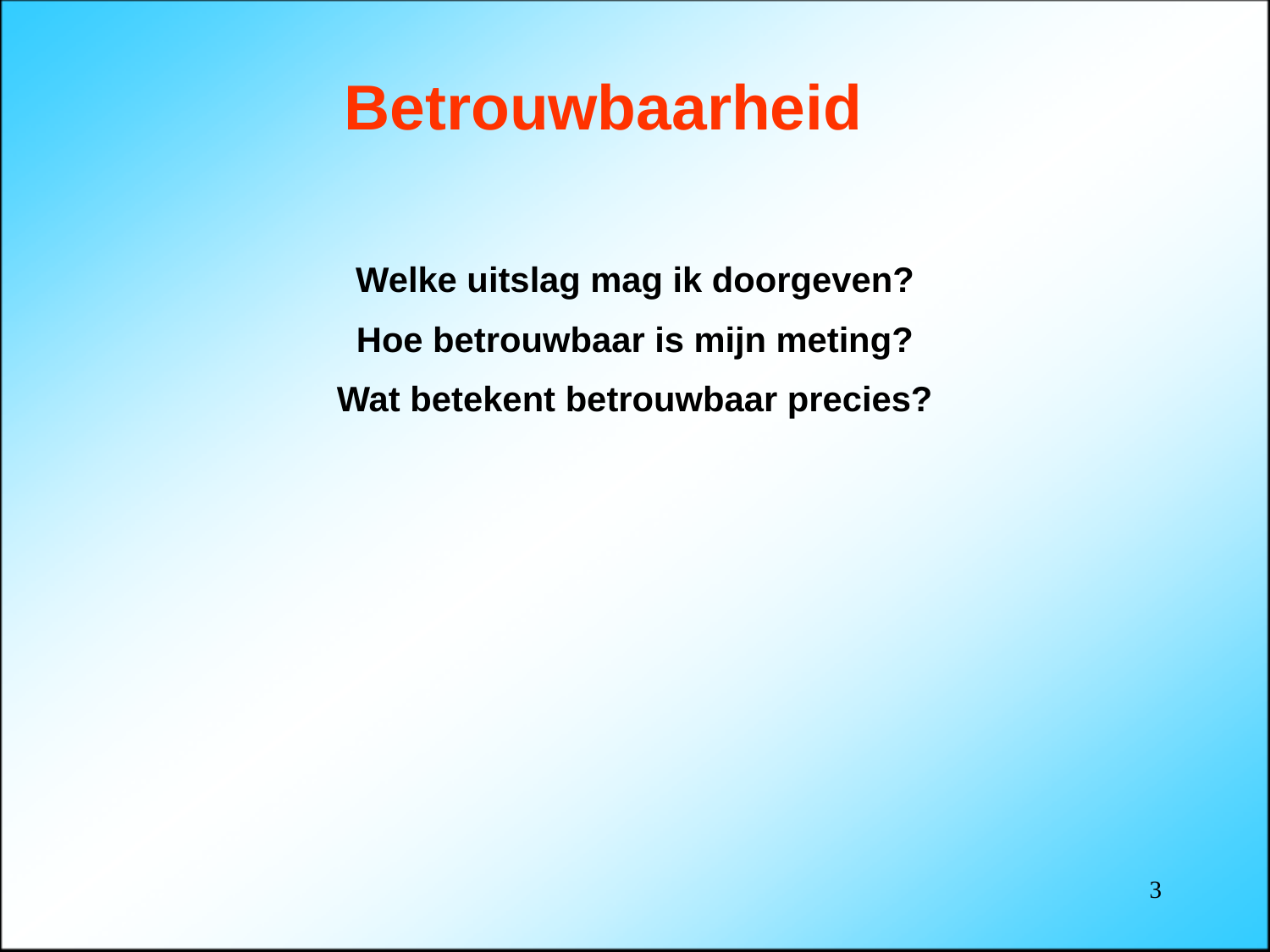

# Betrouwbaarheid
Welke uitslag mag ik doorgeven?
Hoe betrouwbaar is mijn meting?
Wat betekent betrouwbaar precies?
3